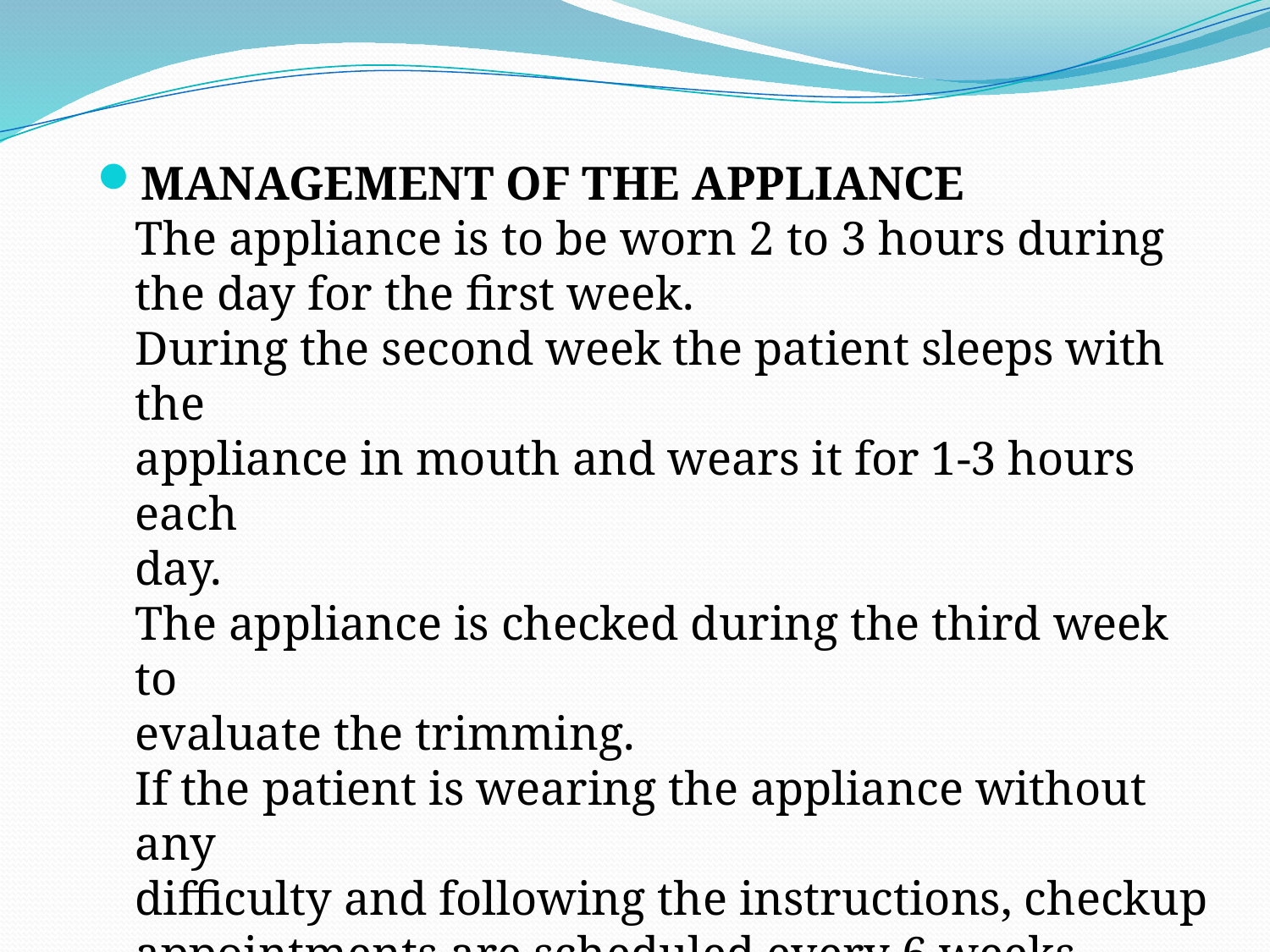

MANAGEMENT OF THE APPLIANCE
The appliance is to be worn 2 to 3 hours during the day for the first week.
During the second week the patient sleeps with the
appliance in mouth and wears it for 1-3 hours each
day.
The appliance is checked during the third week to
evaluate the trimming.
If the patient is wearing the appliance without any
difficulty and following the instructions, checkup
appointments are scheduled every 6 weeks.